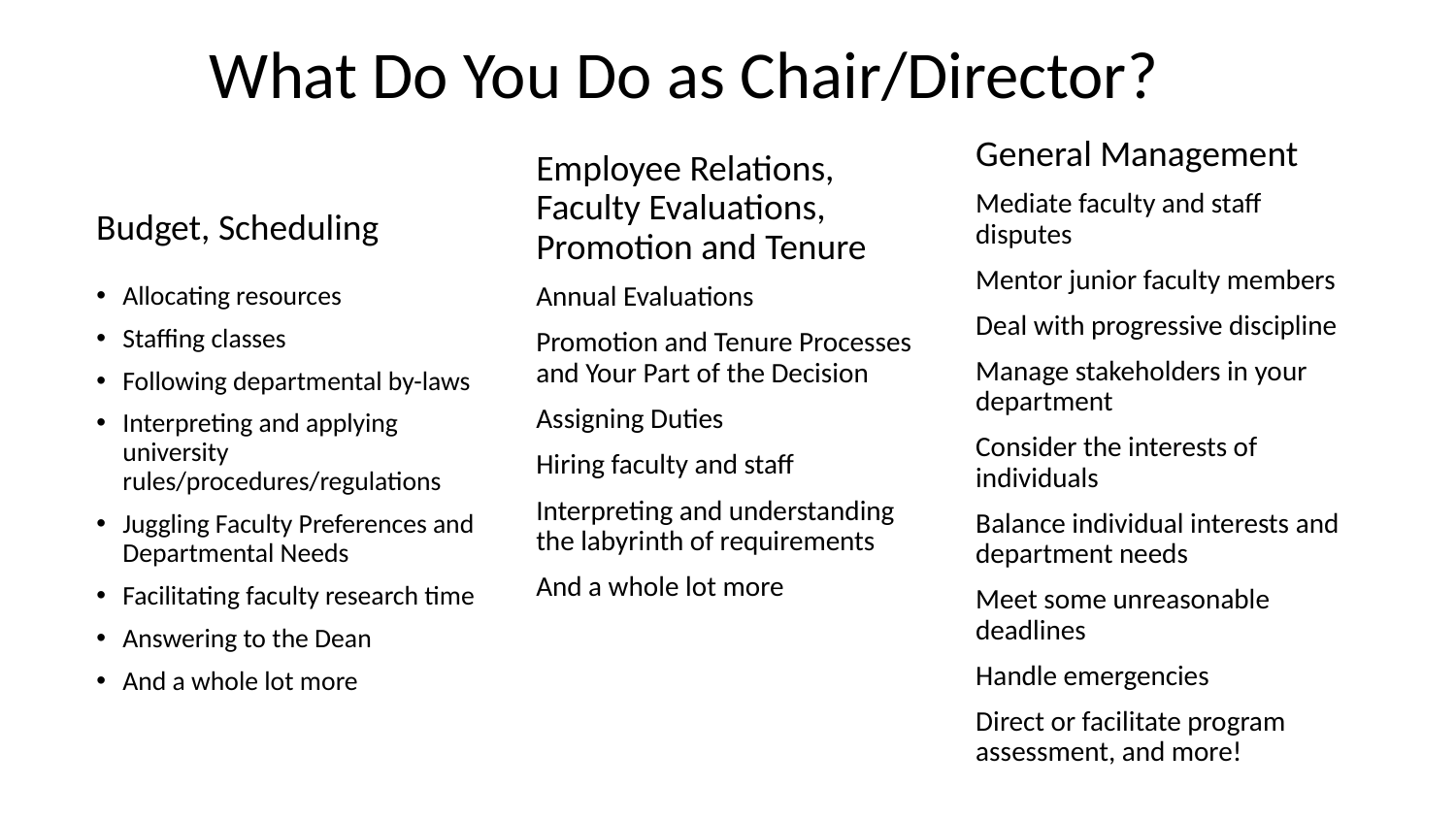

# What Do You Do as Chair/Director?
General Management
Employee Relations, Faculty Evaluations, Promotion and Tenure
Budget, Scheduling
Mediate faculty and staff disputes
Mentor junior faculty members
Deal with progressive discipline
Manage stakeholders in your department
Consider the interests of individuals
Balance individual interests and department needs
Meet some unreasonable deadlines
Handle emergencies
Direct or facilitate program assessment, and more!

Annual Evaluations
Promotion and Tenure Processes and Your Part of the Decision
Assigning Duties
Hiring faculty and staff
Interpreting and understanding the labyrinth of requirements
And a whole lot more
Allocating resources
Staffing classes
Following departmental by-laws
Interpreting and applying university rules/procedures/regulations
Juggling Faculty Preferences and Departmental Needs
Facilitating faculty research time
Answering to the Dean
And a whole lot more